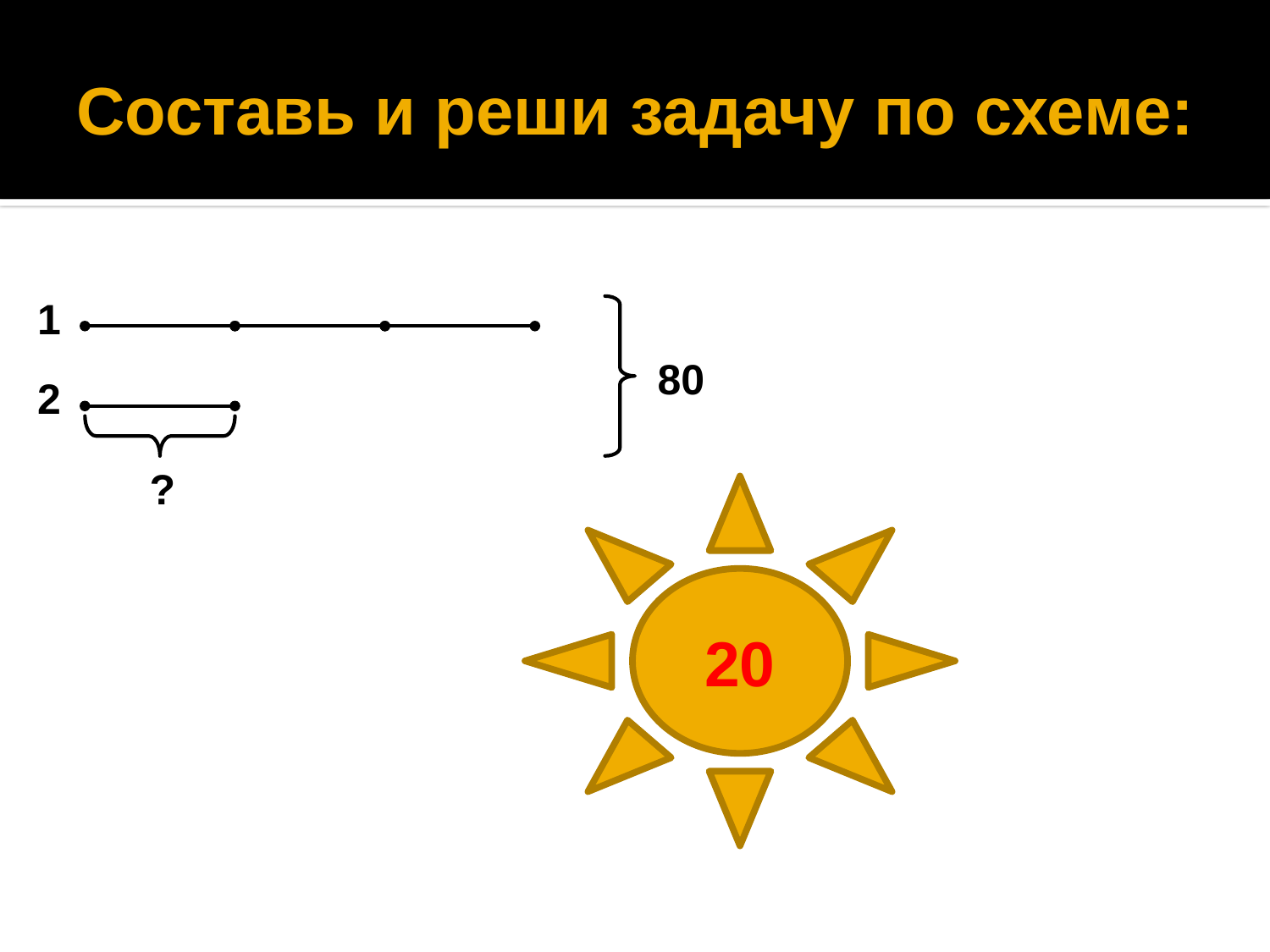

# Составь и реши задачу по схеме:
1

80

2
?
20